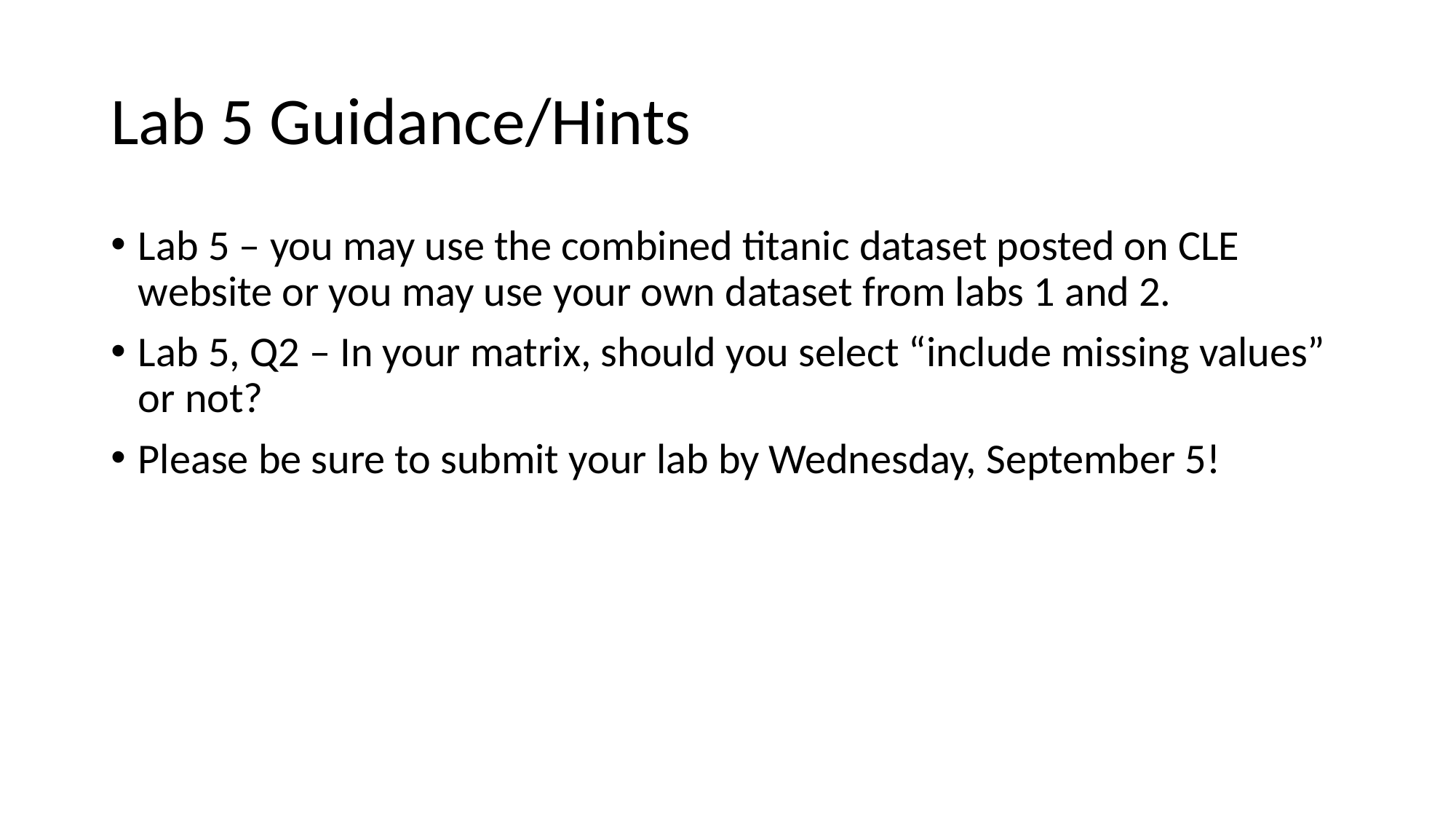

# Lab 5 Guidance/Hints
Lab 5 – you may use the combined titanic dataset posted on CLE website or you may use your own dataset from labs 1 and 2.
Lab 5, Q2 – In your matrix, should you select “include missing values” or not?
Please be sure to submit your lab by Wednesday, September 5!